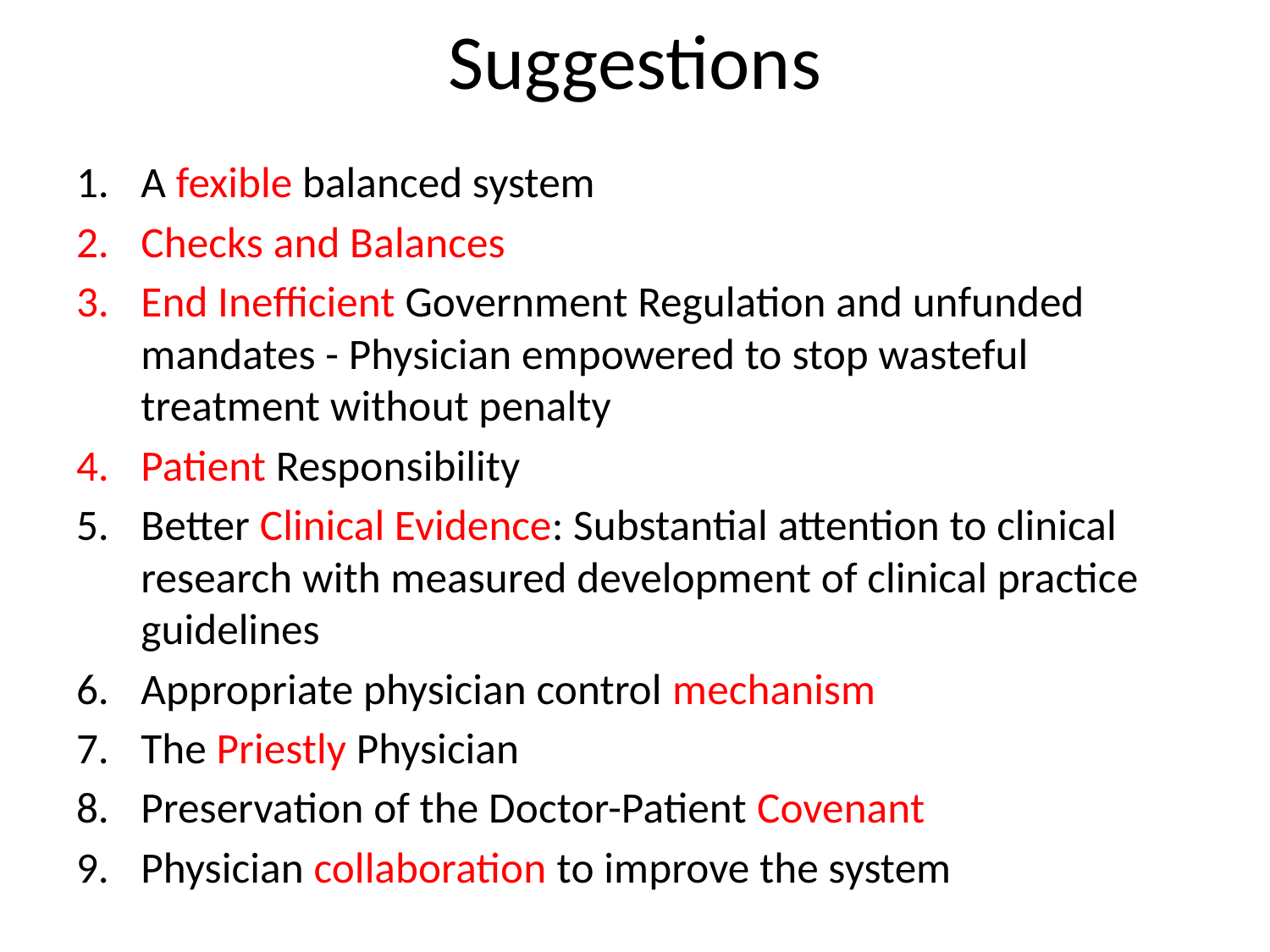

# Suggestions
A fexible balanced system
Checks and Balances
End Inefficient Government Regulation and unfunded mandates - Physician empowered to stop wasteful treatment without penalty
Patient Responsibility
Better Clinical Evidence: Substantial attention to clinical research with measured development of clinical practice guidelines
Appropriate physician control mechanism
The Priestly Physician
Preservation of the Doctor-Patient Covenant
Physician collaboration to improve the system